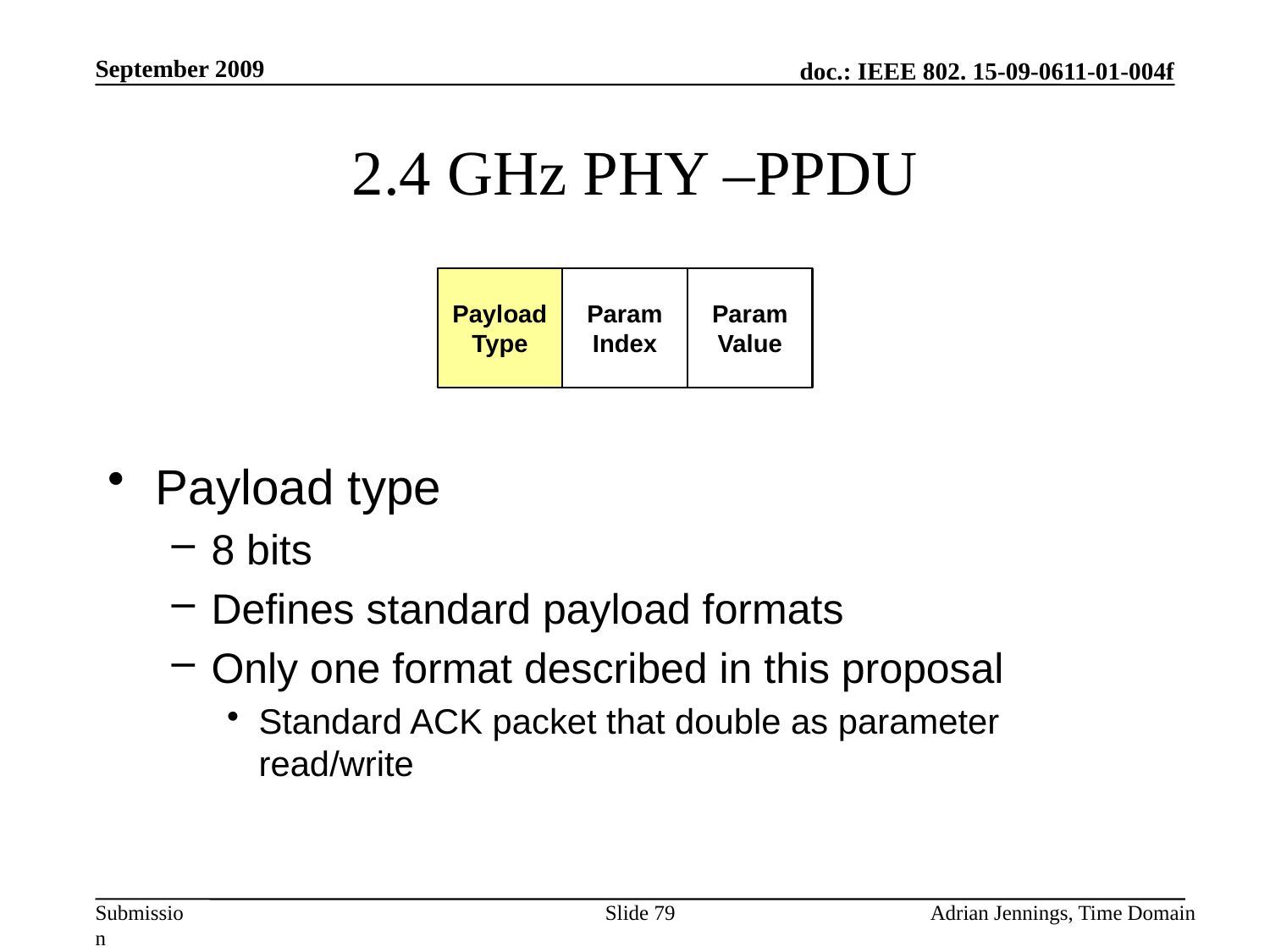

September 2009
# 2.4 GHz PHY –PPDU
Payload
Type
Param
Index
Param
Value
Payload type
8 bits
Defines standard payload formats
Only one format described in this proposal
Standard ACK packet that double as parameter read/write
Slide 79
Adrian Jennings, Time Domain